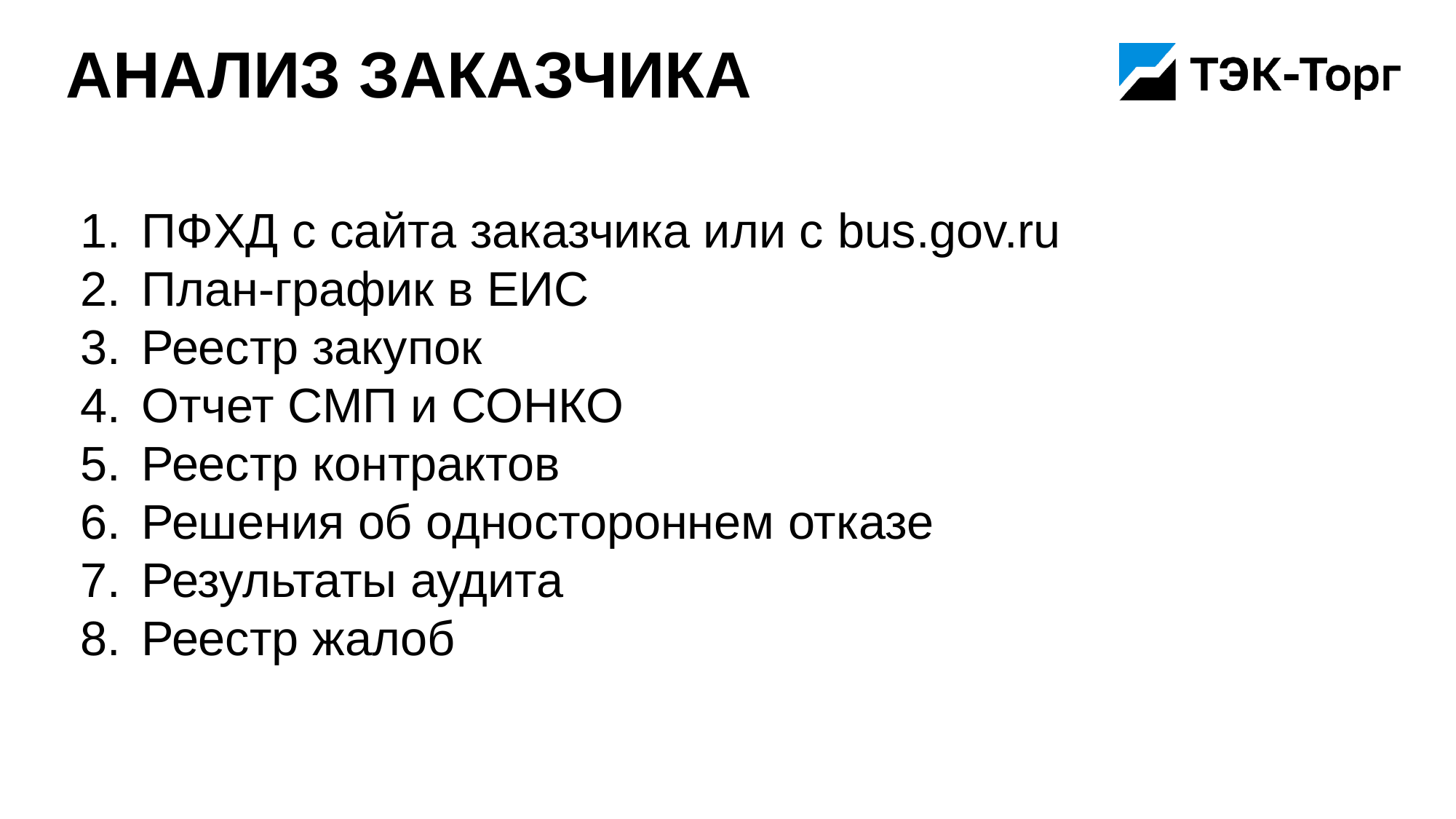

# Анализ заказчика
ПФХД с сайта заказчика или с bus.gov.ru
План-график в ЕИС
Реестр закупок
Отчет СМП и СОНКО
Реестр контрактов
Решения об одностороннем отказе
Результаты аудита
Реестр жалоб